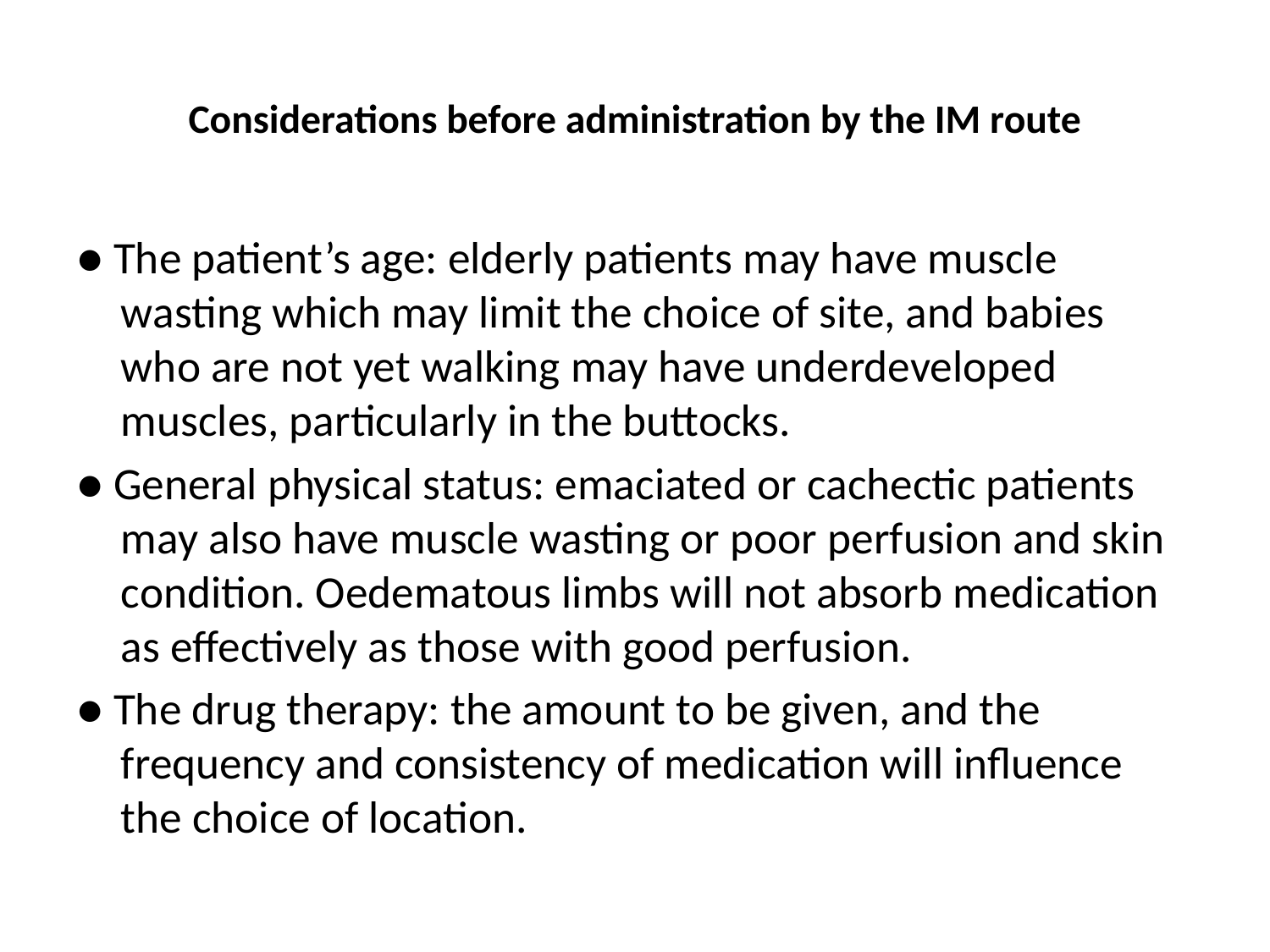

# Considerations before administration by the IM route
● The patient’s age: elderly patients may have muscle wasting which may limit the choice of site, and babies who are not yet walking may have underdeveloped muscles, particularly in the buttocks.
● General physical status: emaciated or cachectic patients may also have muscle wasting or poor perfusion and skin condition. Oedematous limbs will not absorb medication as effectively as those with good perfusion.
● The drug therapy: the amount to be given, and the frequency and consistency of medication will influence the choice of location.